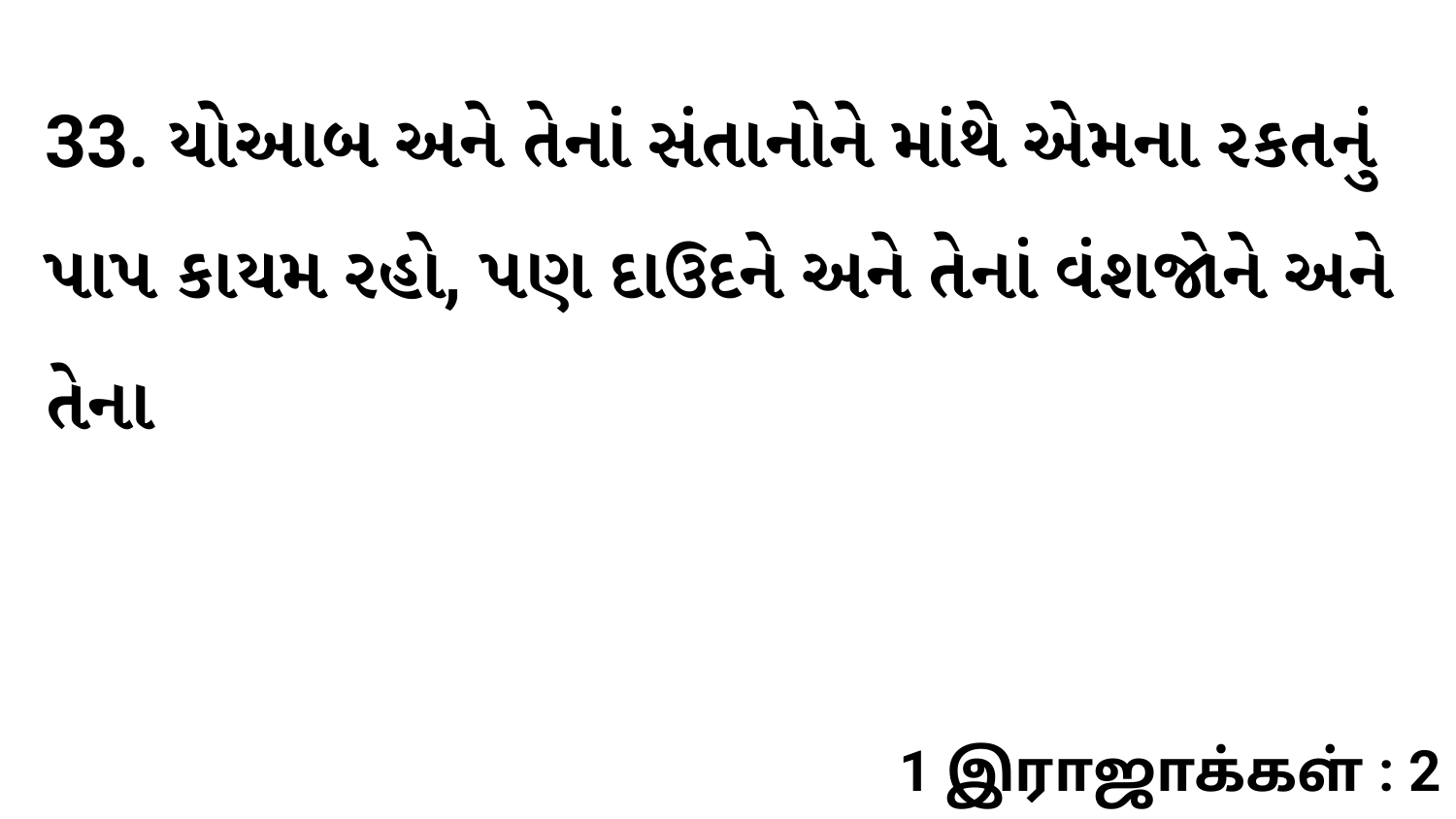

33. યોઆબ અને તેનાં સંતાનોને માંથે એમના રકતનું પાપ કાયમ રહો, પણ દાઉદને અને તેનાં વંશજોને અને તેના
1 இராஜாக்கள் : 2